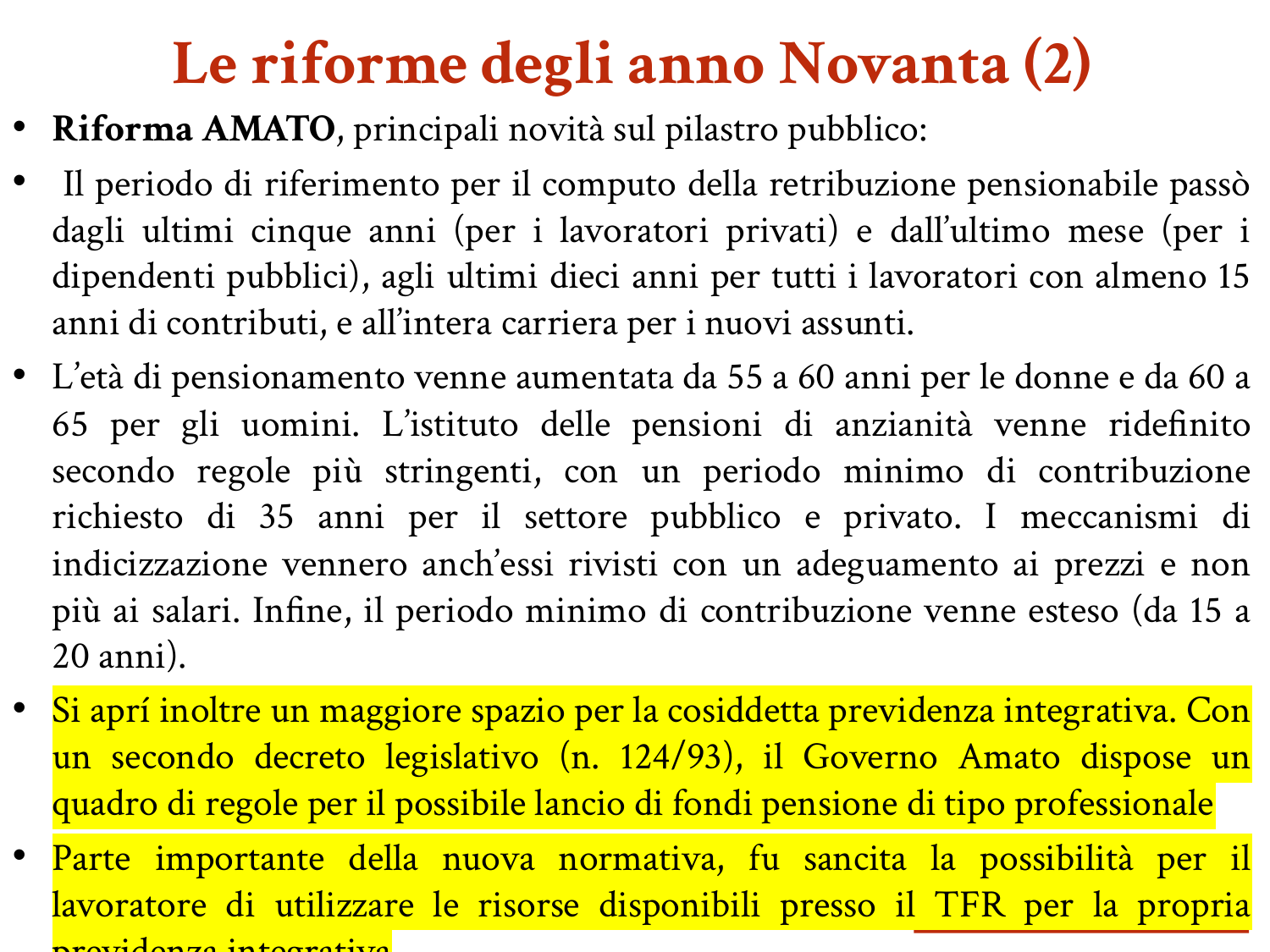

Le riforme degli anno Novanta (2)
Riforma AMATO, principali novità sul pilastro pubblico:
 Il periodo di riferimento per il computo della retribuzione pensionabile passò dagli ultimi cinque anni (per i lavoratori privati) e dall’ultimo mese (per i dipendenti pubblici), agli ultimi dieci anni per tutti i lavoratori con almeno 15 anni di contributi, e all’intera carriera per i nuovi assunti.
L’età di pensionamento venne aumentata da 55 a 60 anni per le donne e da 60 a 65 per gli uomini. L’istituto delle pensioni di anzianità venne ridefinito secondo regole più stringenti, con un periodo minimo di contribuzione richiesto di 35 anni per il settore pubblico e privato. I meccanismi di indicizzazione vennero anch’essi rivisti con un adeguamento ai prezzi e non più ai salari. Infine, il periodo minimo di contribuzione venne esteso (da 15 a 20 anni).
Si aprí inoltre un maggiore spazio per la cosiddetta previdenza integrativa. Con un secondo decreto legislativo (n. 124/93), il Governo Amato dispose un quadro di regole per il possibile lancio di fondi pensione di tipo professionale
Parte importante della nuova normativa, fu sancita la possibilità per il lavoratore di utilizzare le risorse disponibili presso il TFR per la propria previdenza integrativa